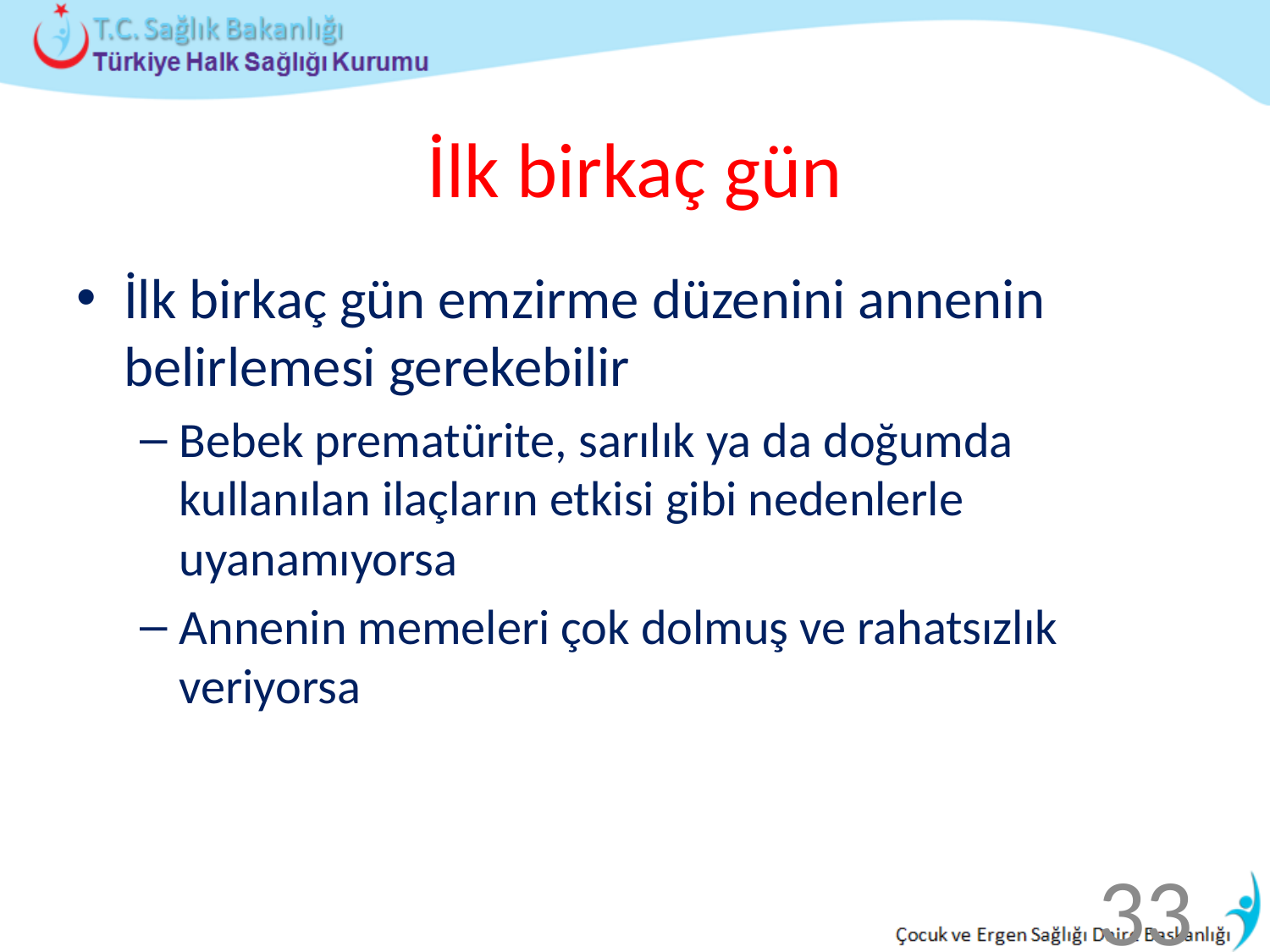

# İlk birkaç gün
İlk birkaç gün emzirme düzenini annenin belirlemesi gerekebilir
Bebek prematürite, sarılık ya da doğumda kullanılan ilaçların etkisi gibi nedenlerle uyanamıyorsa
Annenin memeleri çok dolmuş ve rahatsızlık veriyorsa
33